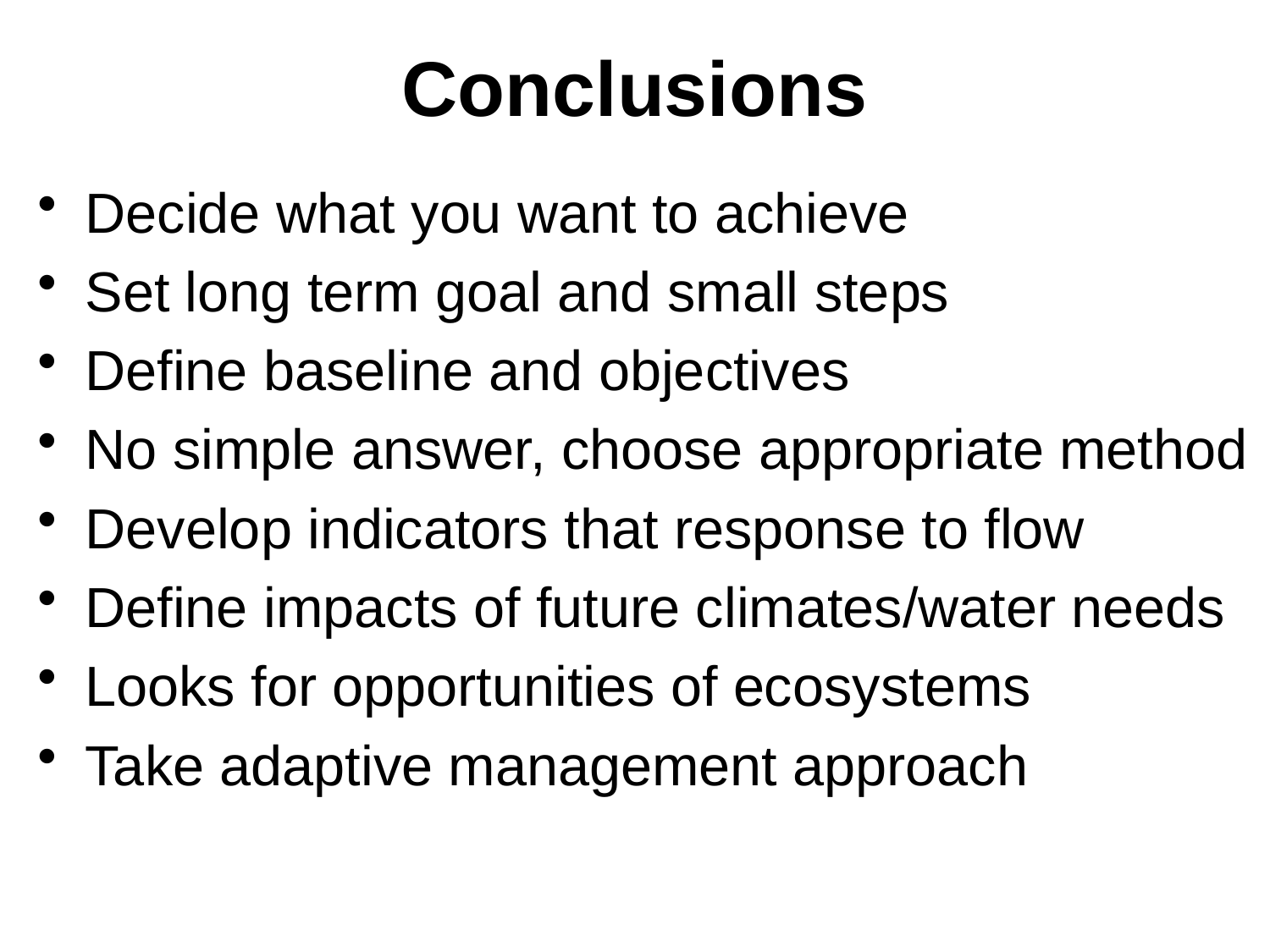

# Conclusions
Decide what you want to achieve
Set long term goal and small steps
Define baseline and objectives
No simple answer, choose appropriate method
Develop indicators that response to flow
Define impacts of future climates/water needs
Looks for opportunities of ecosystems
Take adaptive management approach